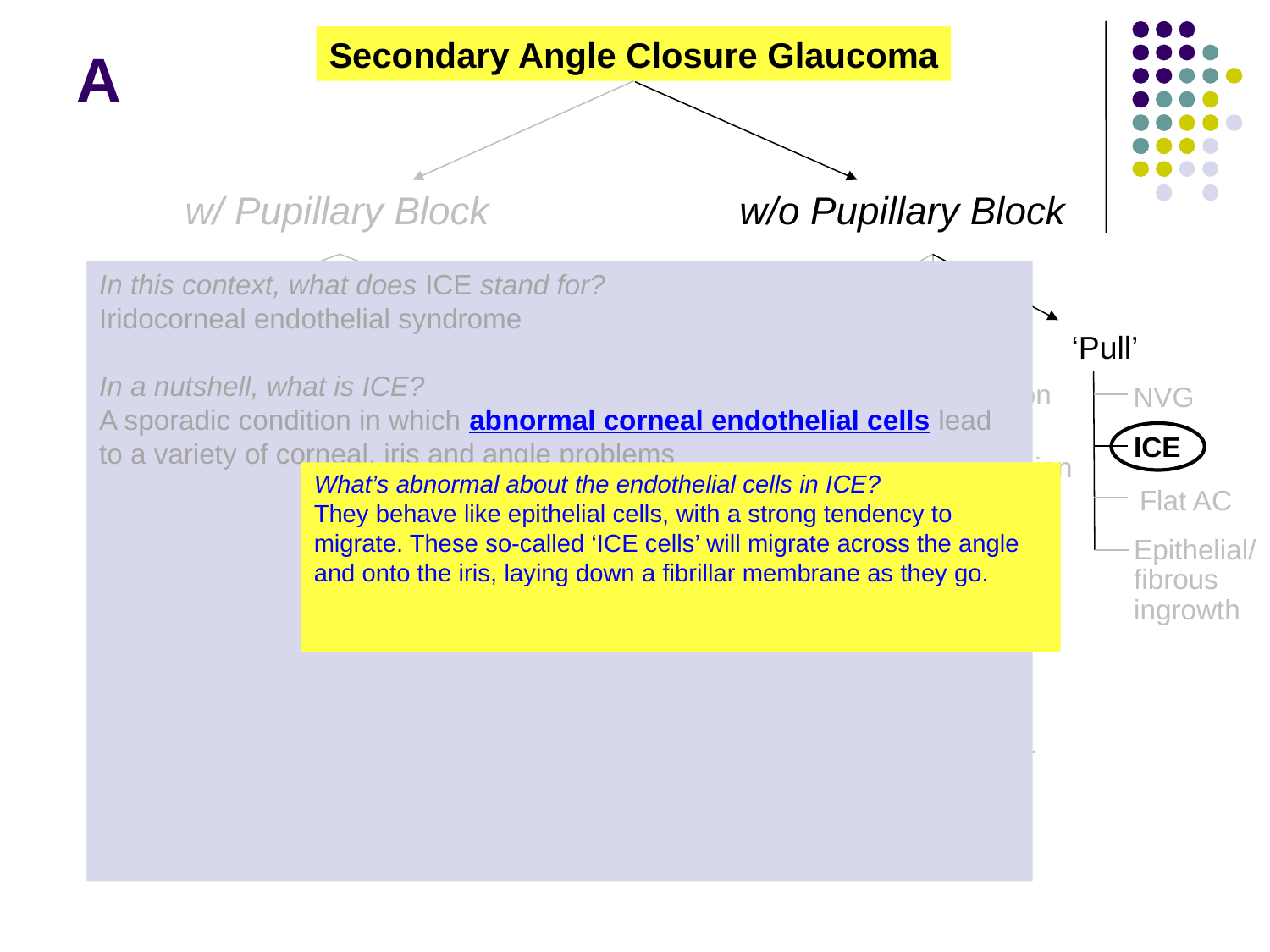

Secondary Angle Closure Glaucoma
# A
w/ Pupillary Block
w/o Pupillary Block
In this context, what does ICE stand for?
Iridocorneal endothelial syndrome

In a nutshell, what is ICE?
A sporadic condition in which abnormal corneal endothelial cells lead to a variety of corneal, iris and angle problems

Who is the typical patient?
A young-to-middle-aged adult female

What three sorts of complaints will she have?
--Changes in the eye’s appearance
--Ocular pain
--Decreased VA

What ‘pertinent negative’ will be elicited when taking a history?
She will deny any family history of similar eye findings (recall it’s sporadic, not inherited)
Lens-
Induced
‘Push’
Aphakic/
Pseudophakic
‘Pull’
Aqueous misdirection
NVG
Phacomorphic

ICE
Ectopia lentis
ERD/choroidal effusion
What’s abnormal about the endothelial cells in ICE?
They behave like epithelial cells, with a strong tendency to migrate. These so-called ‘ICE cells’ will migrate across the angle and onto the iris, laying down a fibrillar membrane as they go. These cells and their associated membrane account for all of the signs and symptoms found in ICE.
Flat AC
Retinal surgery
Epithelial/ fibrous ingrowth
Nanophthalmos
Drug-induced
PFV
Both/Either